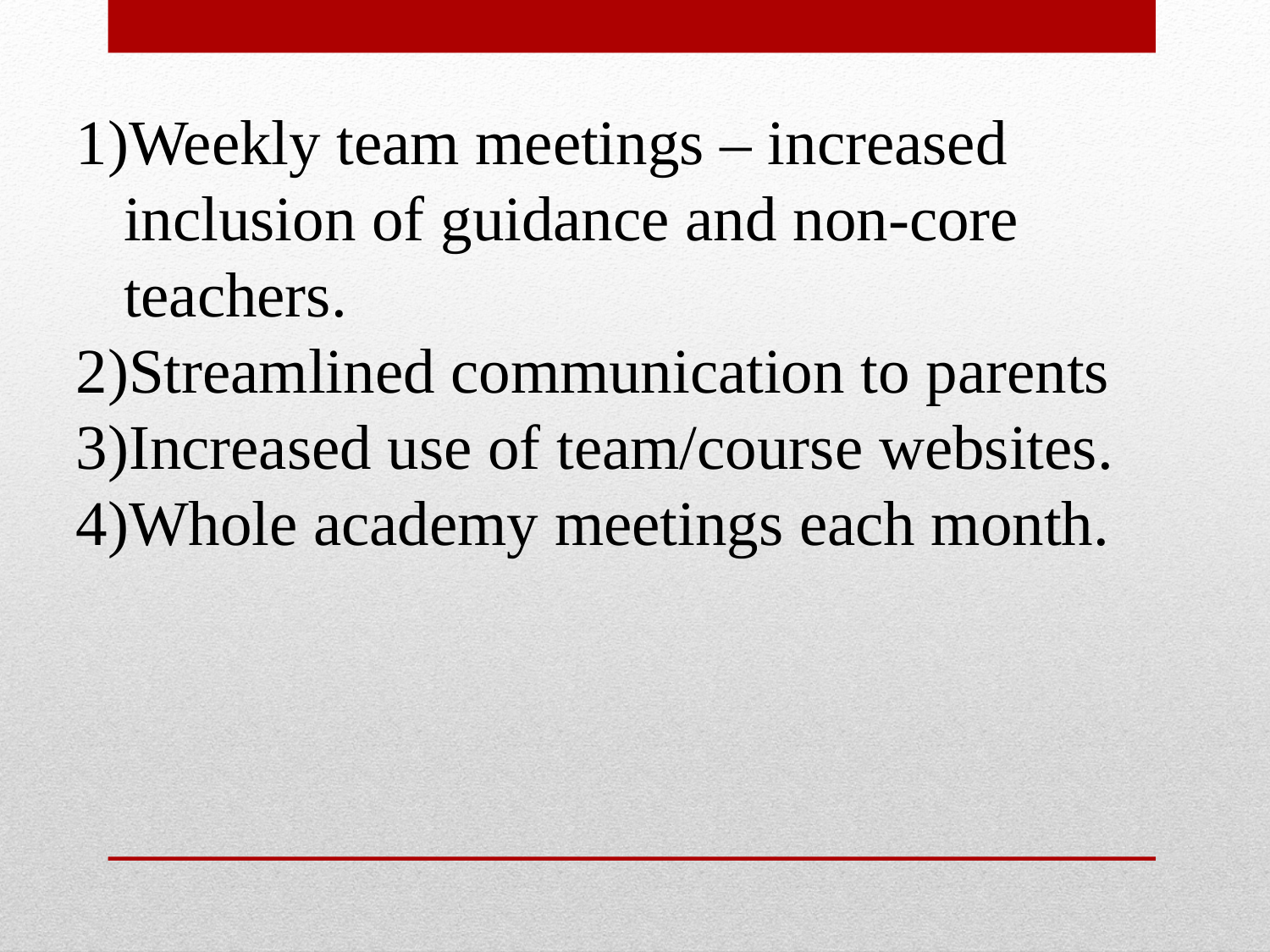

Weekly team meetings – increased inclusion of guidance and non-core teachers.
Streamlined communication to parents
Increased use of team/course websites.
Whole academy meetings each month.